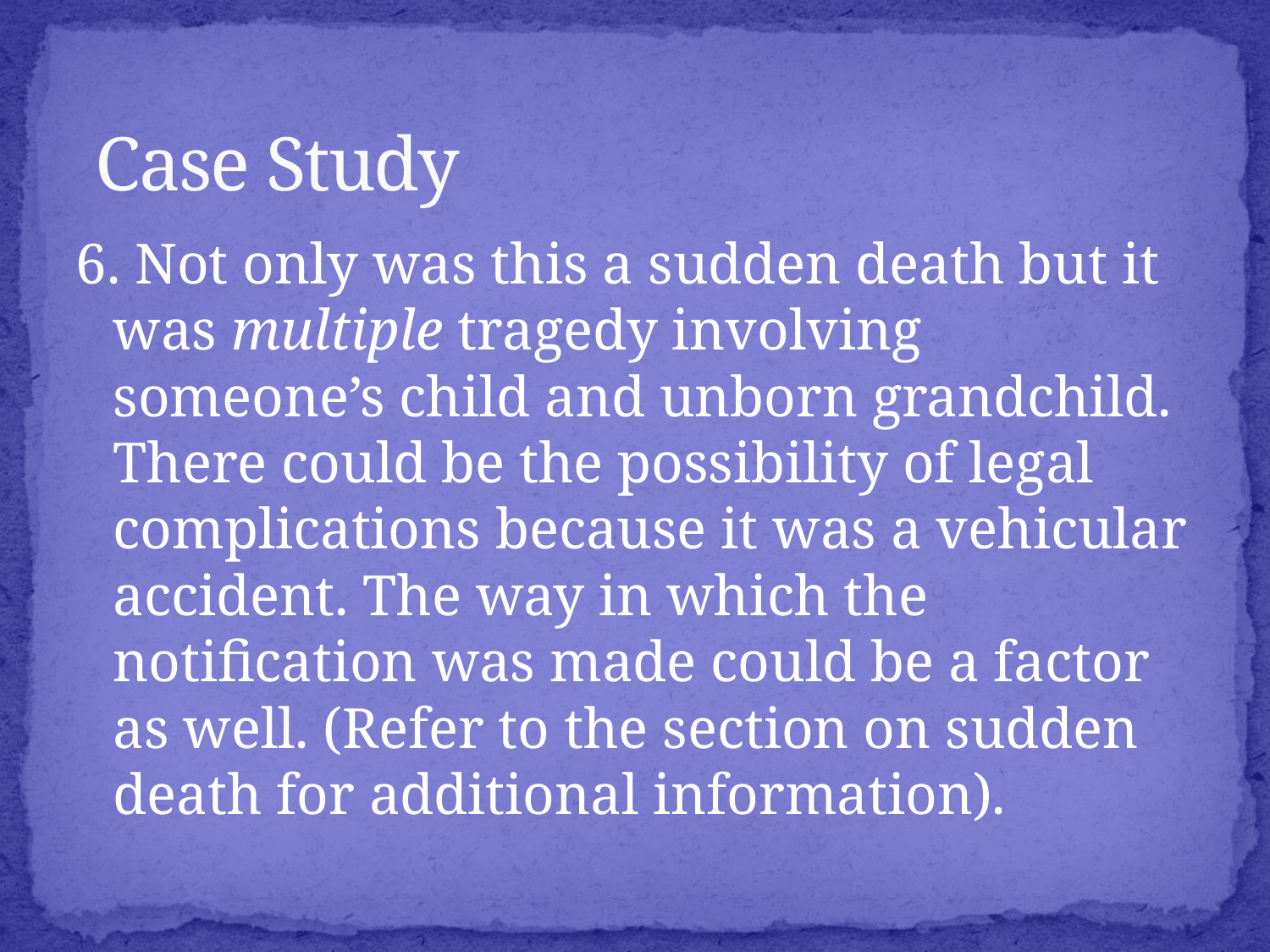

# Case Study
6. Not only was this a sudden death but it was multiple tragedy involving someone’s child and unborn grandchild. There could be the possibility of legal complications because it was a vehicular accident. The way in which the notification was made could be a factor as well. (Refer to the section on sudden death for additional information).